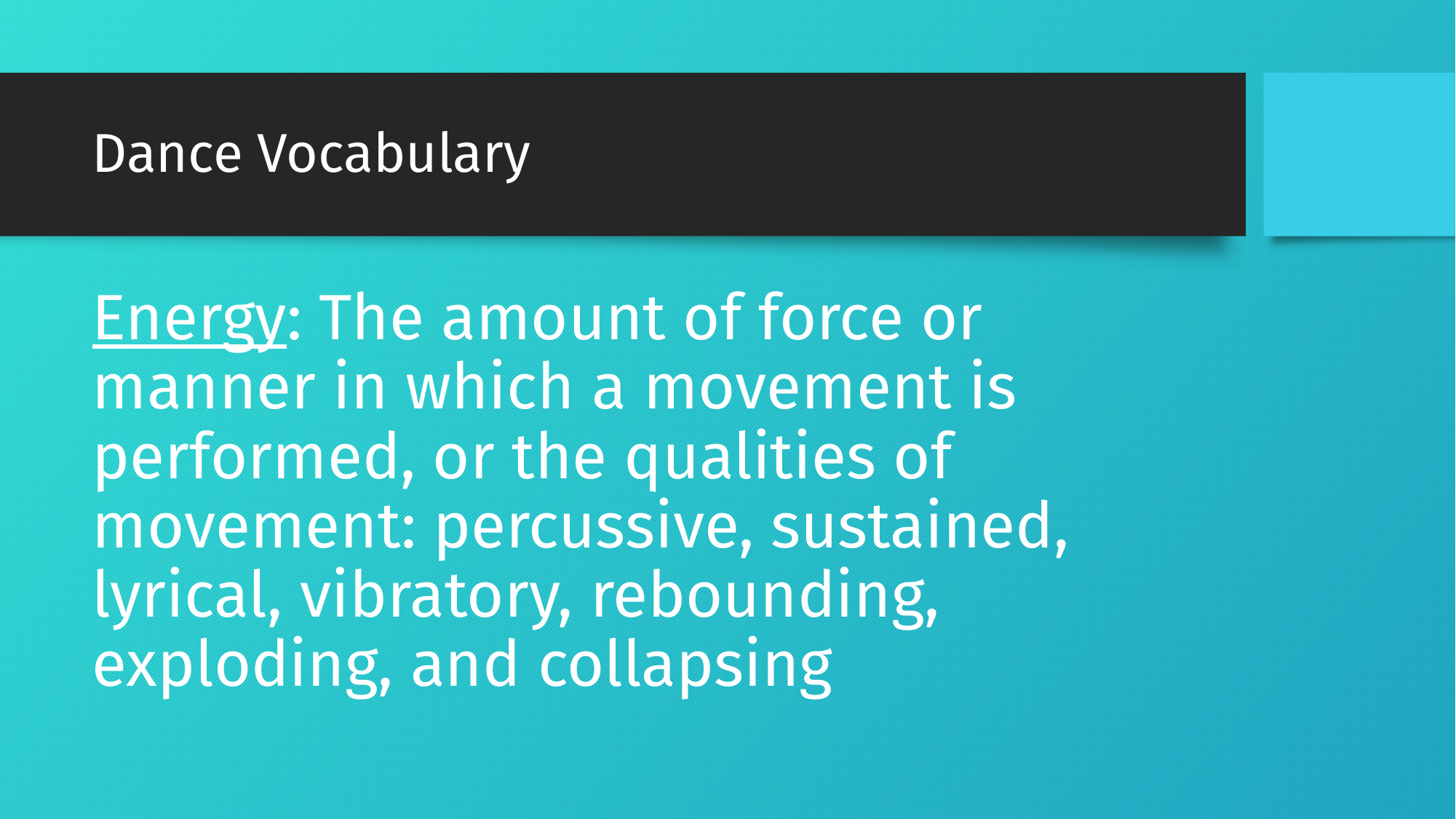

# Dance Vocabulary
Energy: The amount of force or manner in which a movement is performed, or the qualities of movement: percussive, sustained, lyrical, vibratory, rebounding, exploding, and collapsing